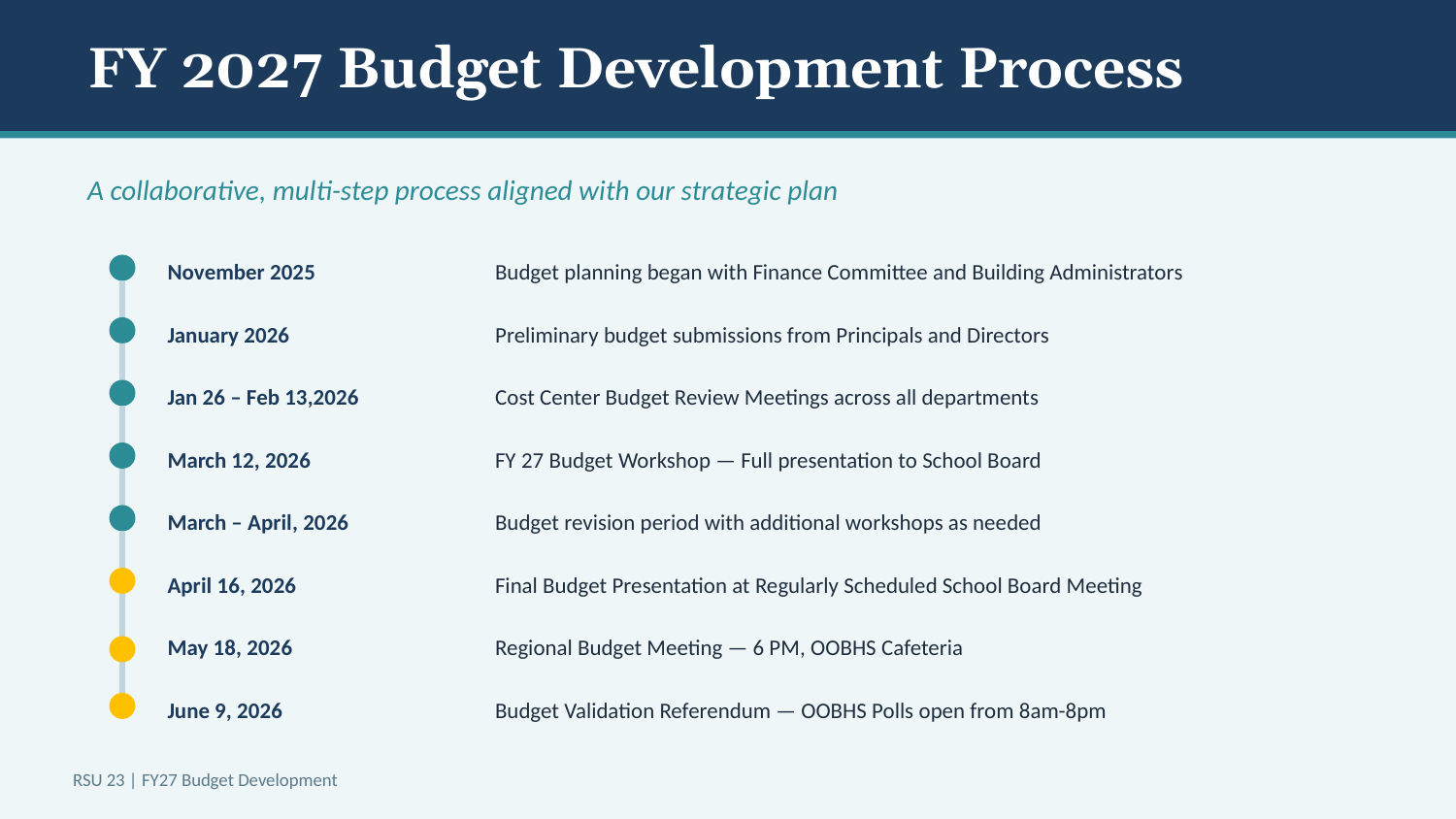

FY 2027 Budget Development Process

A collaborative, multi-step process aligned with our strategic plan
November 2025
Budget planning began with Finance Committee and Building Administrators

January 2026
Preliminary budget submissions from Principals and Directors

Jan 26 – Feb 13,2026
Cost Center Budget Review Meetings across all departments

March 12, 2026
FY 27 Budget Workshop — Full presentation to School Board

March – April, 2026
Budget revision period with additional workshops as needed

April 16, 2026
Final Budget Presentation at Regularly Scheduled School Board Meeting

May 18, 2026
Regional Budget Meeting — 6 PM, OOBHS Cafeteria

June 9, 2026
Budget Validation Referendum — OOBHS Polls open from 8am-8pm

RSU 23 | FY27 Budget Development